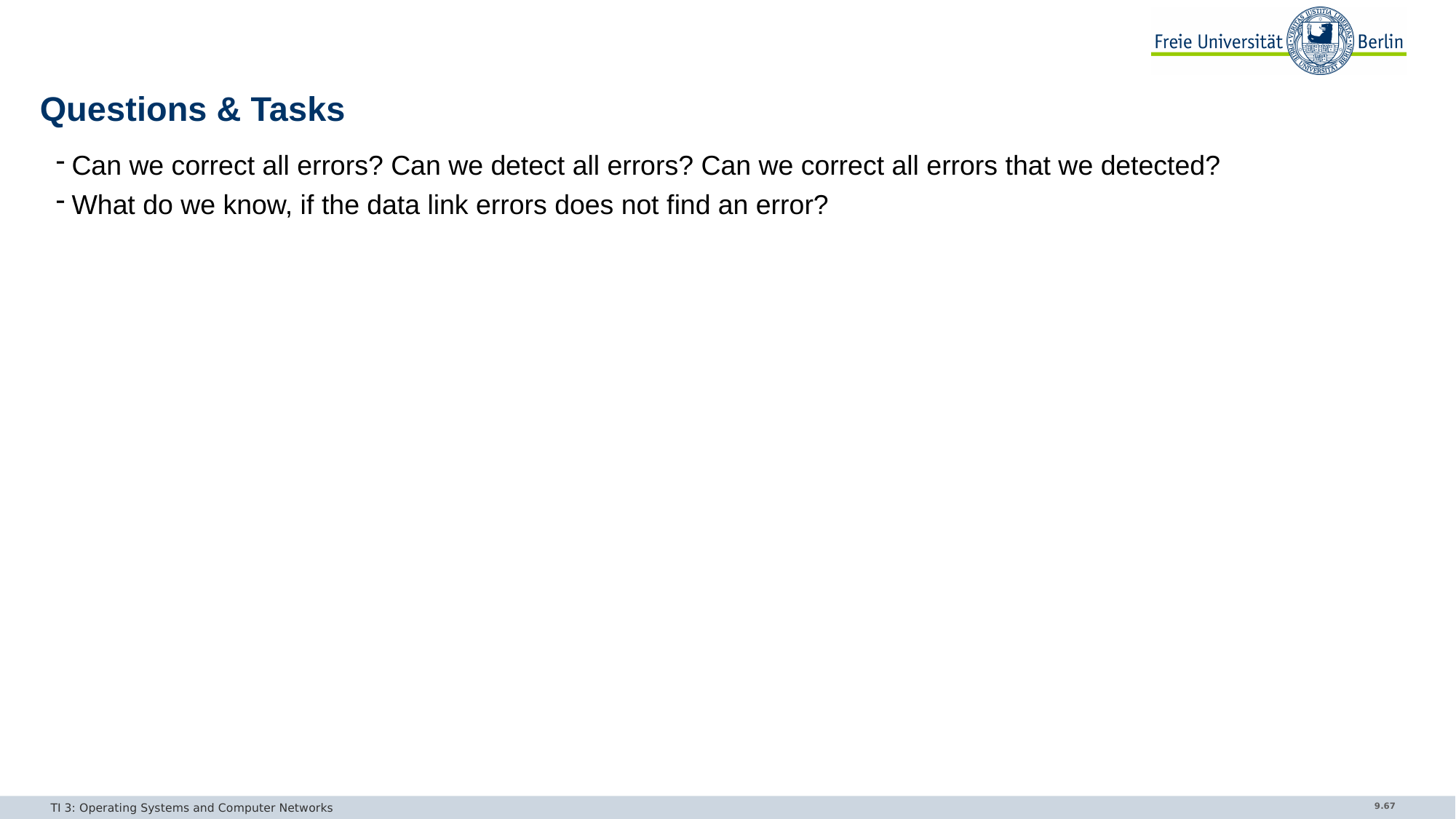

# Questions & Tasks
Can we correct all errors? Can we detect all errors? Can we correct all errors that we detected?
What do we know, if the data link errors does not find an error?

TI 3: Operating Systems and Computer Networks